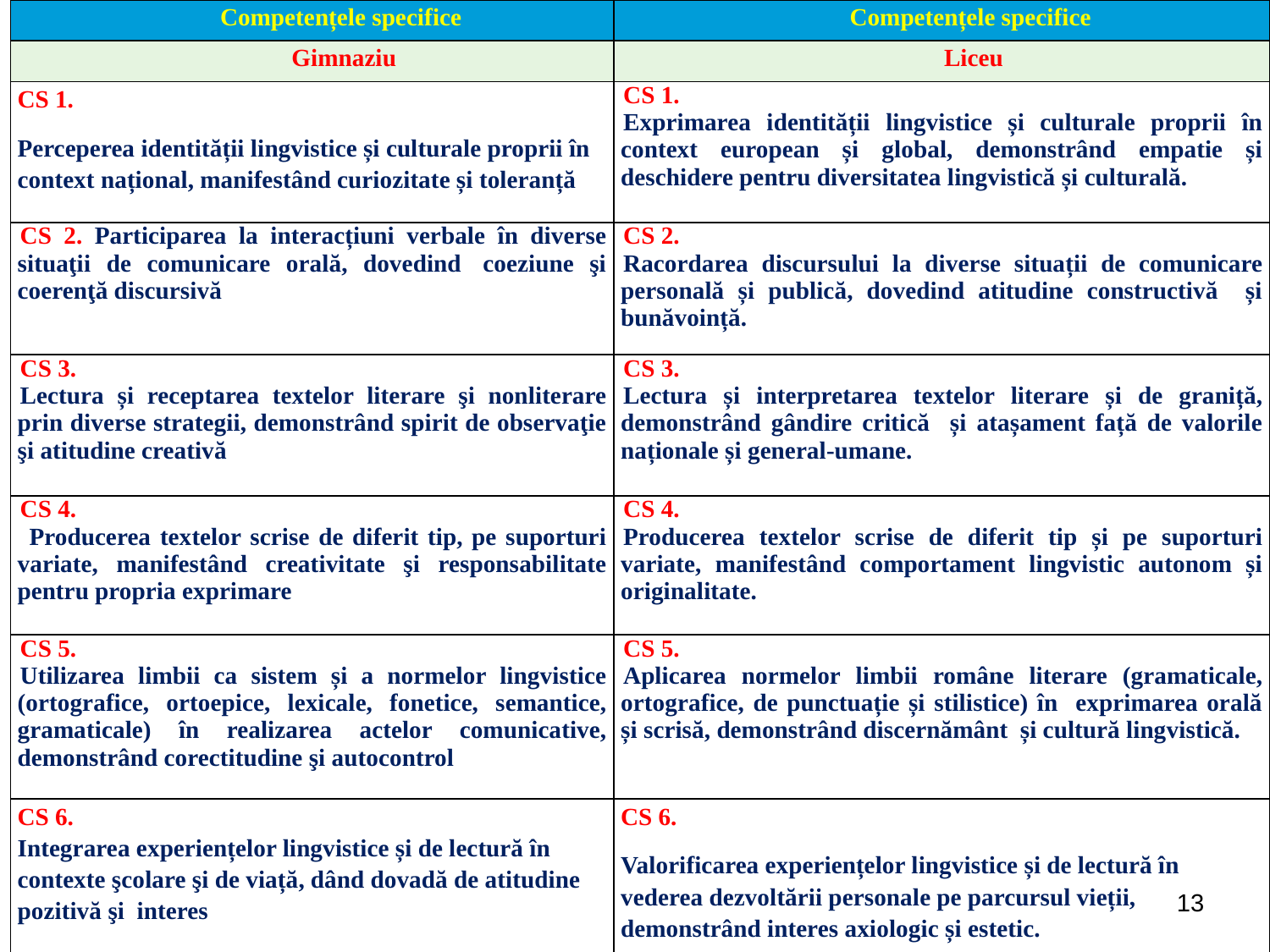

| Competențele specifice | Competențele specifice |
| --- | --- |
| Gimnaziu | Liceu |
| CS 1. Perceperea identității lingvistice și culturale proprii în context național, manifestând curiozitate și toleranță | CS 1. Exprimarea identității lingvistice și culturale proprii în context european și global, demonstrând empatie și deschidere pentru diversitatea lingvistică și culturală. |
| CS 2. Participarea la interacțiuni verbale în diverse situaţii de comunicare orală, dovedind  coeziune şi coerenţă discursivă | CS 2. Racordarea discursului la diverse situații de comunicare personală și publică, dovedind atitudine constructivă și bunăvoință. |
| CS 3. Lectura și receptarea textelor literare şi nonliterare prin diverse strategii, demonstrând spirit de observaţie şi atitudine creativă | CS 3. Lectura și interpretarea textelor literare și de graniță, demonstrând gândire critică și atașament față de valorile naționale și general-umane. |
| CS 4. Producerea textelor scrise de diferit tip, pe suporturi variate, manifestând creativitate şi responsabilitate pentru propria exprimare | CS 4. Producerea textelor scrise de diferit tip și pe suporturi variate, manifestând comportament lingvistic autonom și originalitate. |
| CS 5. Utilizarea limbii ca sistem și a normelor lingvistice (ortografice, ortoepice, lexicale, fonetice, semantice, gramaticale) în realizarea actelor comunicative, demonstrând corectitudine şi autocontrol | CS 5. Aplicarea normelor limbii române literare (gramaticale, ortografice, de punctuație și stilistice) în exprimarea orală și scrisă, demonstrând discernământ și cultură lingvistică. |
| CS 6. Integrarea experiențelor lingvistice și de lectură în contexte şcolare şi de viață, dând dovadă de atitudine pozitivă şi  interes | CS 6. Valorificarea experiențelor lingvistice și de lectură în vederea dezvoltării personale pe parcursul vieții, demonstrând interes axiologic și estetic. |
13